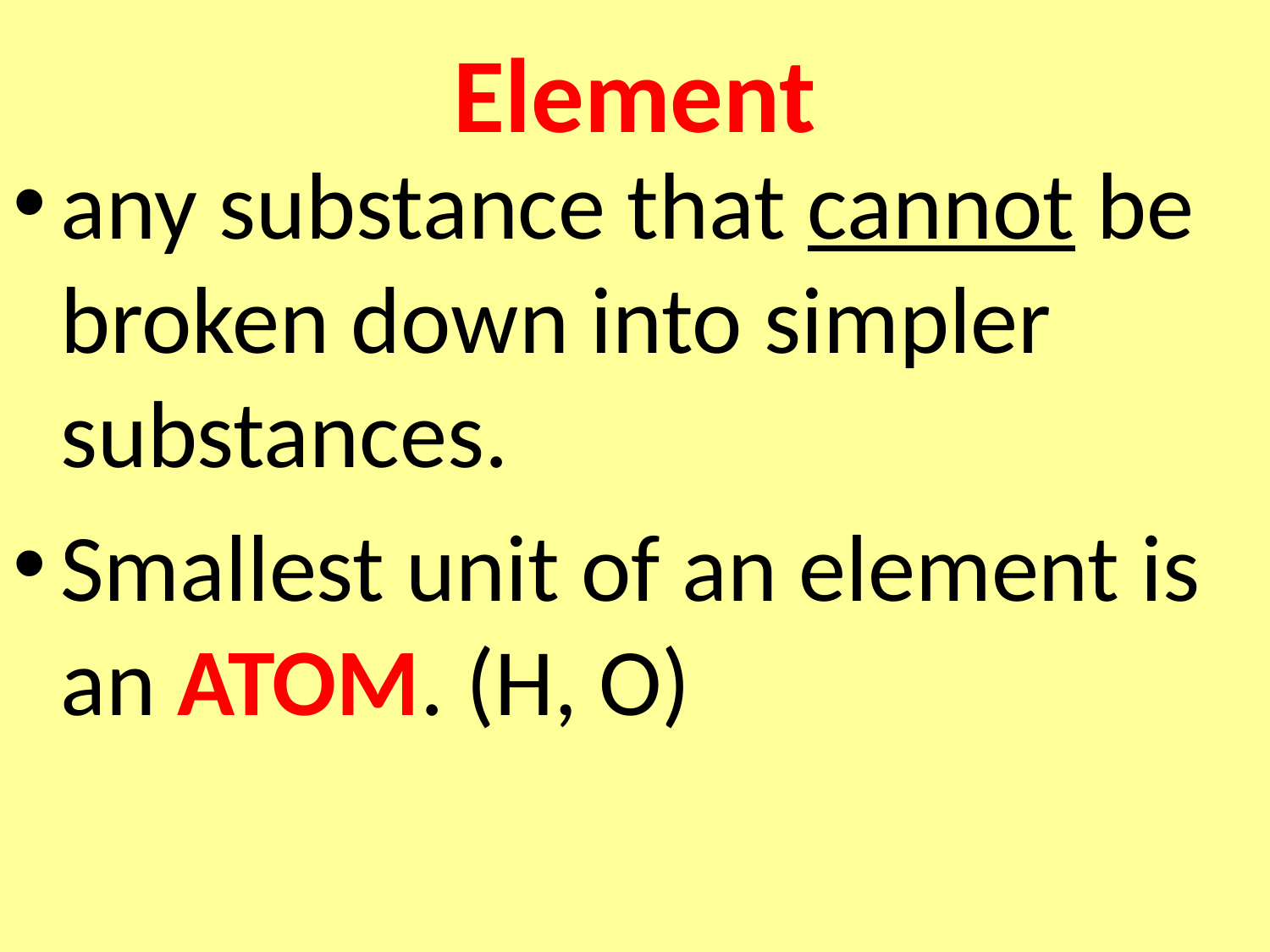

# Element
any substance that cannot be broken down into simpler substances.
Smallest unit of an element is an ATOM. (H, O)